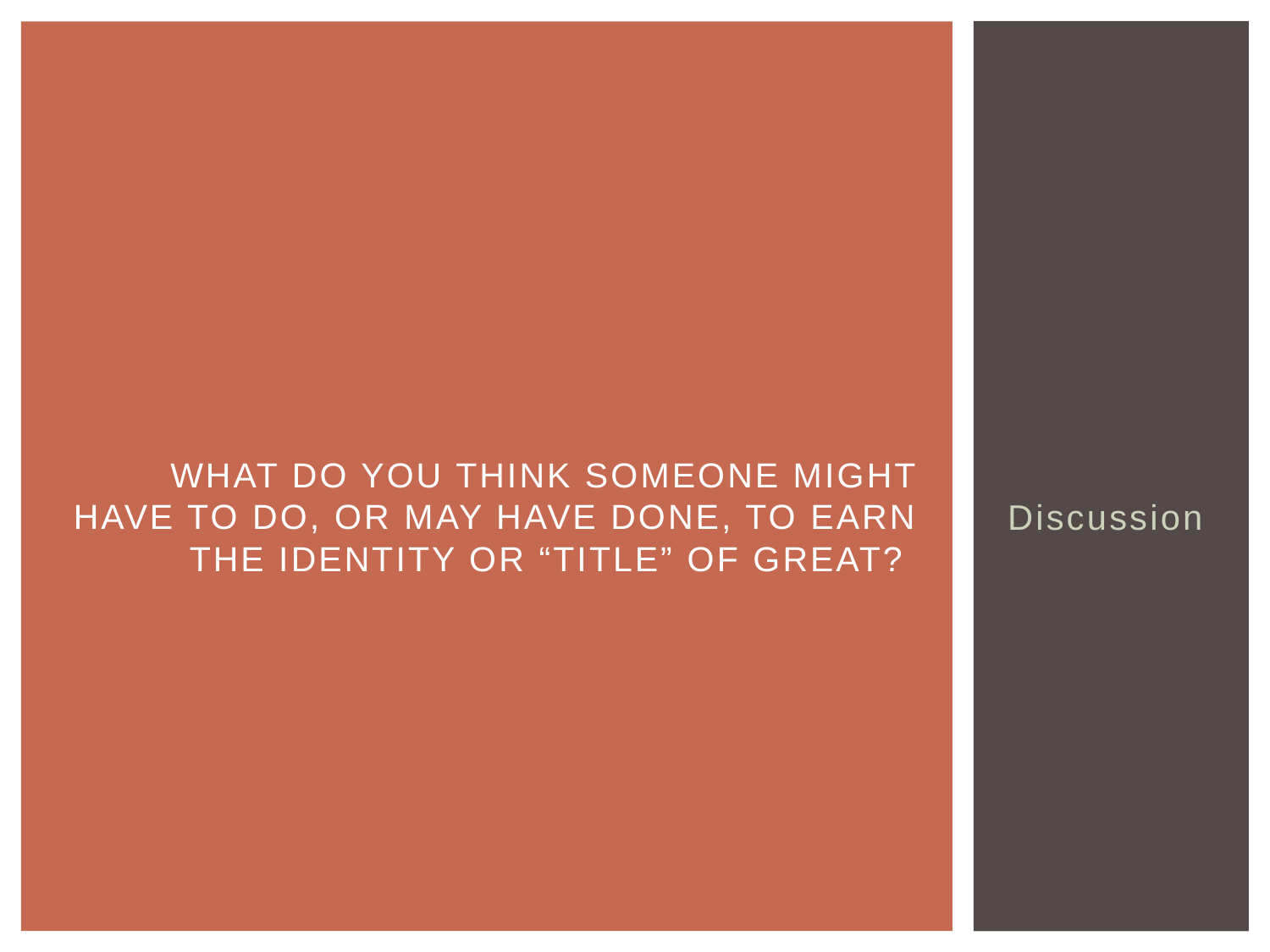

# What do you think someone might have to do, or may have done, to earn the identity or “title” of GREAT?
Discussion